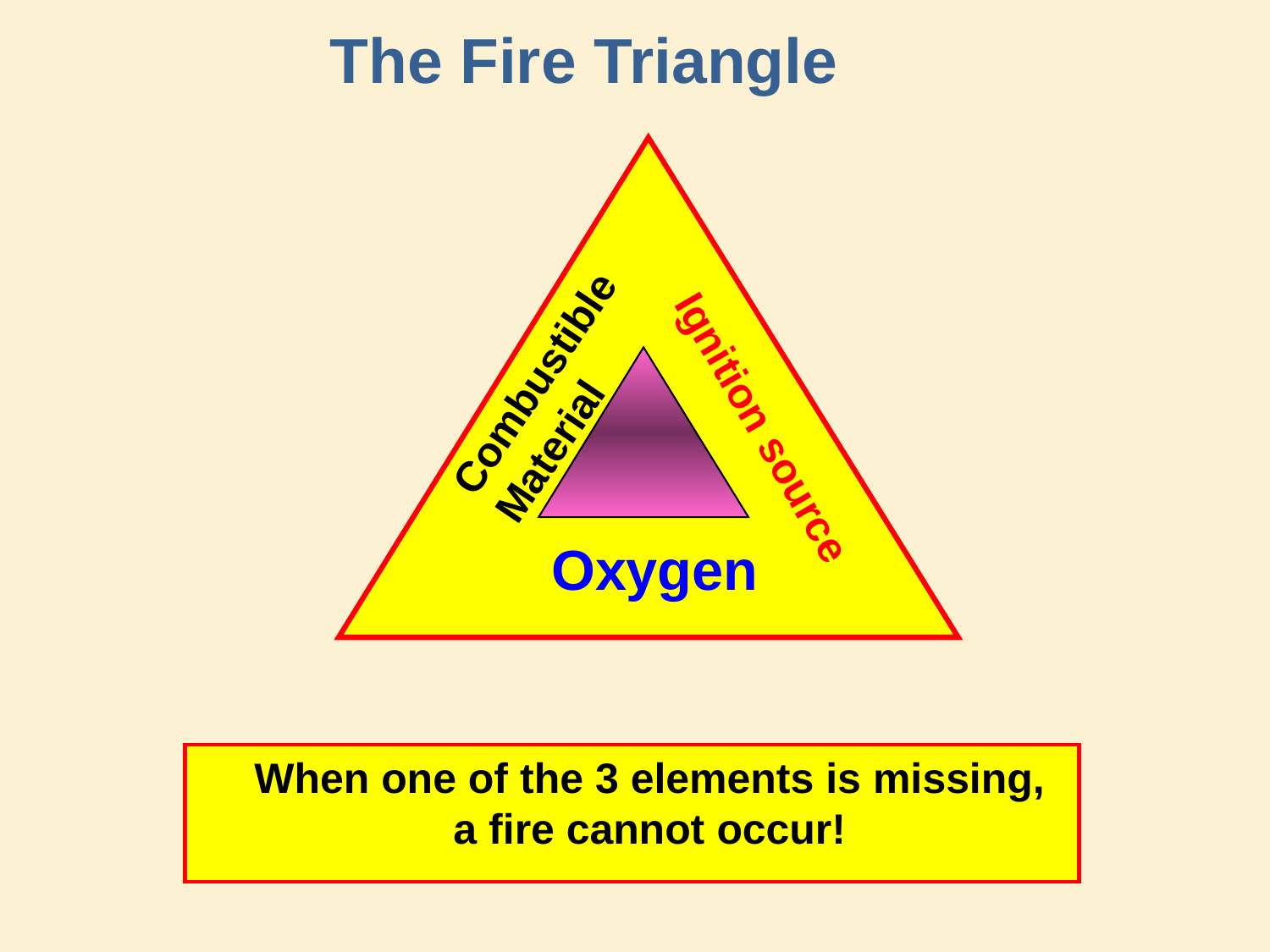

# The Fire Triangle

Combustible
Material

Ignition source
Oxygen

	When one of the 3 elements is missing,
	a fire cannot occur!